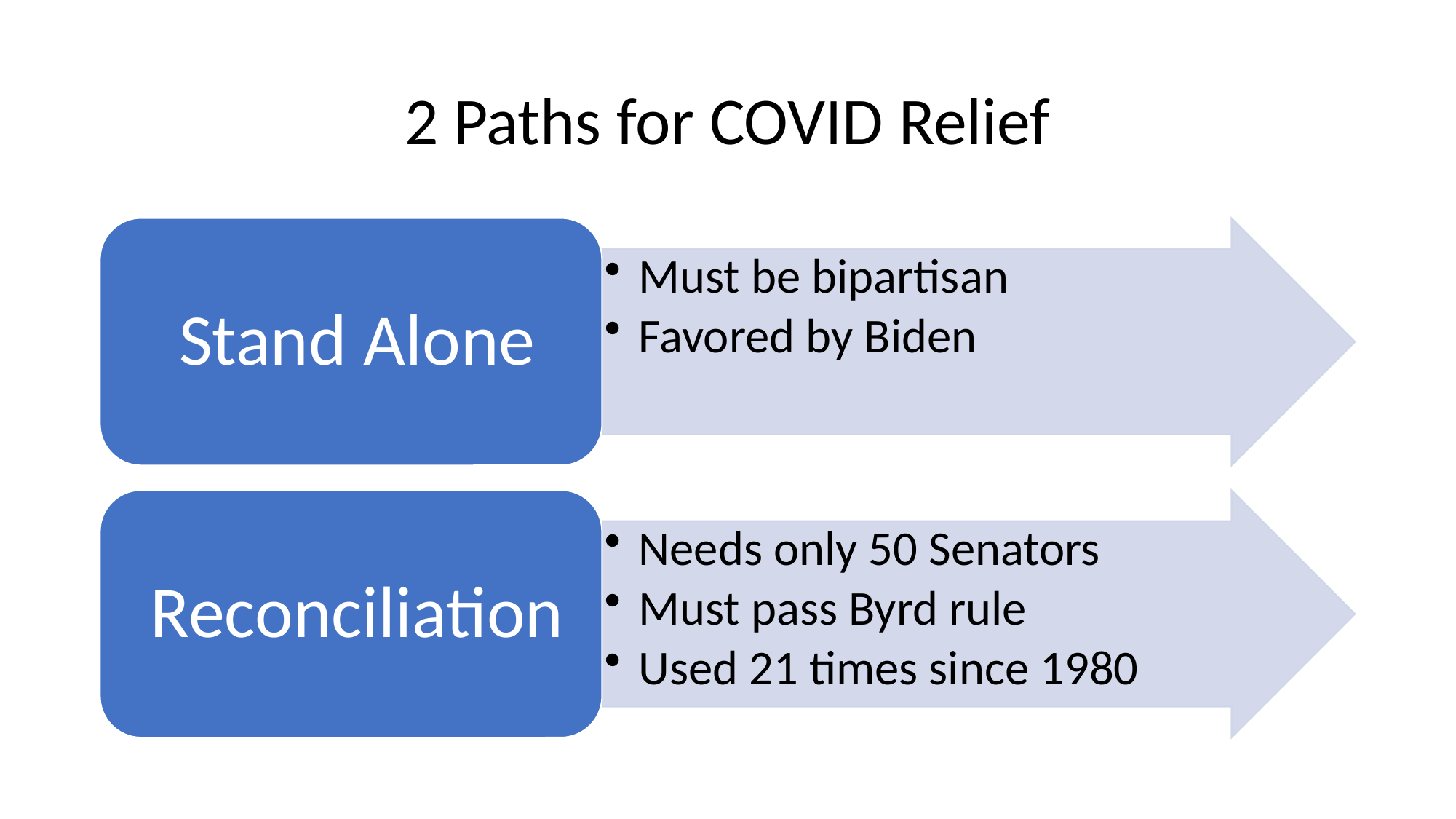

# 2 Paths for COVID Relief
Must be bipartisan
Favored by Biden
Stand Alone
Needs only 50 Senators
Must pass Byrd rule
Used 21 times since 1980
Reconciliation